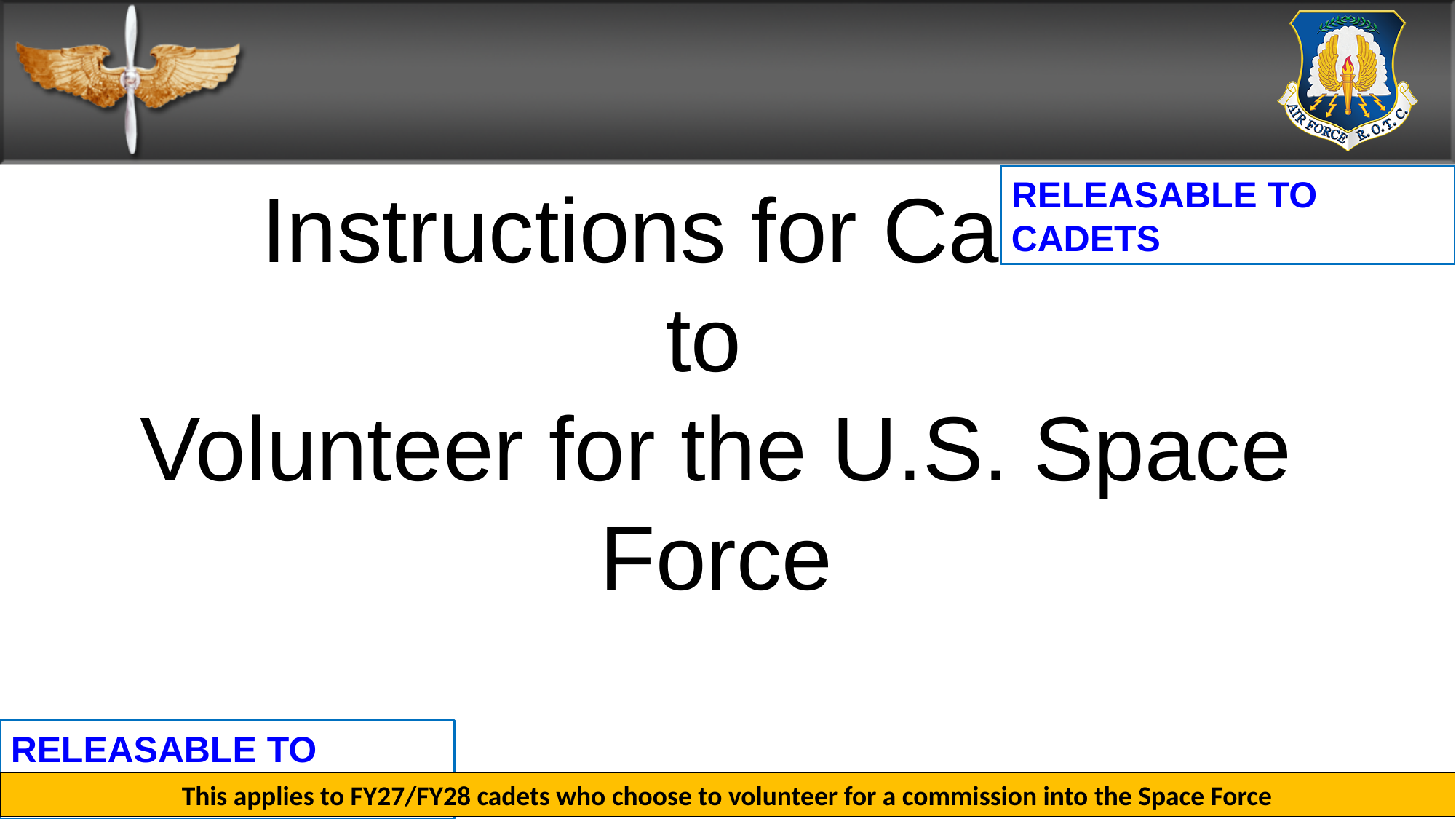

RELEASABLE TO CADETS
# Instructions for Cadets to Volunteer for the U.S. Space Force
RELEASABLE TO CADETS
This applies to FY27/FY28 cadets who choose to volunteer for a commission into the Space Force